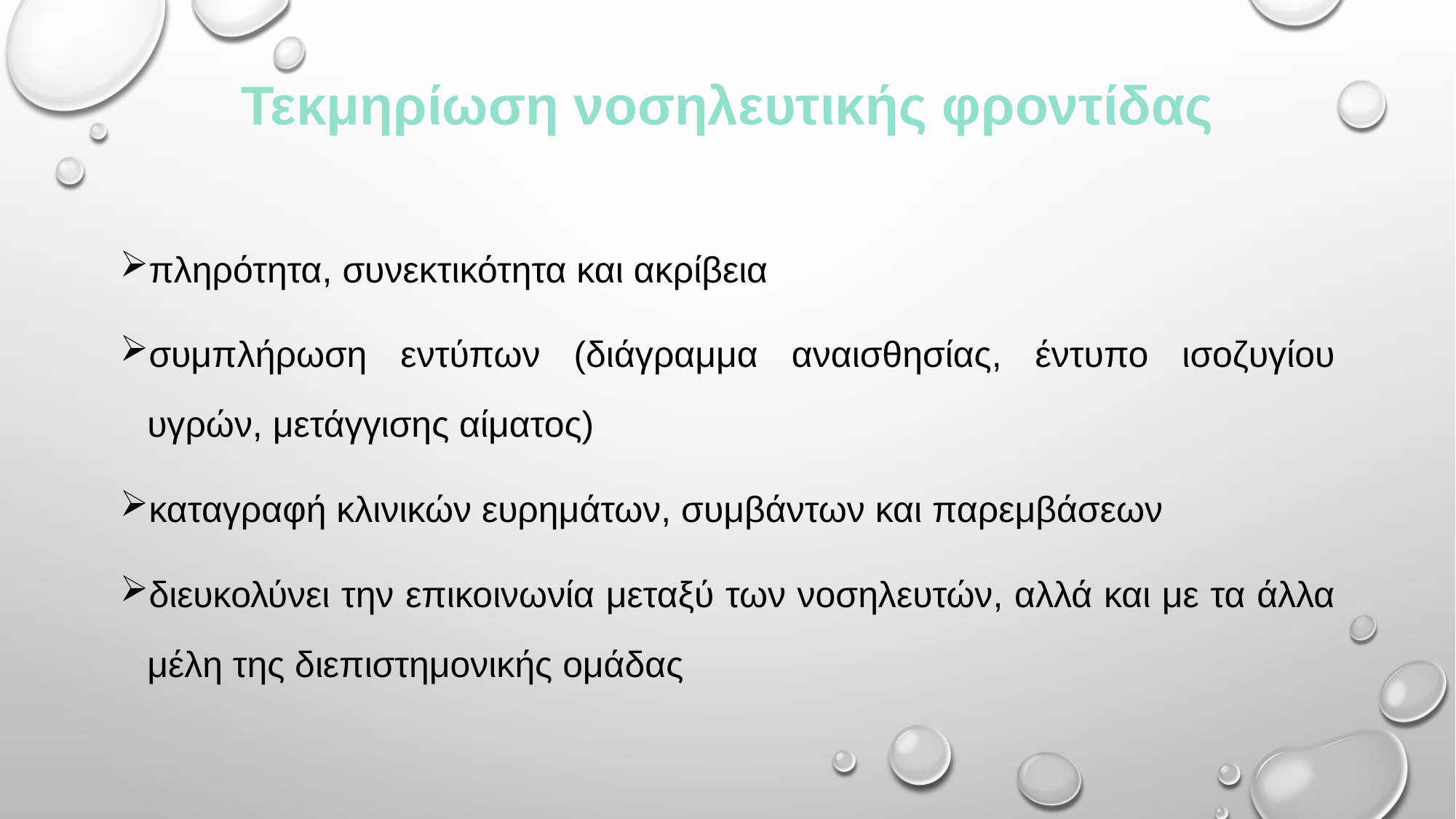

# Τεκμηρίωση νοσηλευτικής φροντίδας
πληρότητα, συνεκτικότητα και ακρίβεια
συμπλήρωση εντύπων (διάγραμμα αναισθησίας, έντυπο ισοζυγίου υγρών, μετάγγισης αίματος)
καταγραφή κλινικών ευρημάτων, συμβάντων και παρεμβάσεων
διευκολύνει την επικοινωνία μεταξύ των νοσηλευτών, αλλά και με τα άλλα μέλη της διεπιστημονικής ομάδας